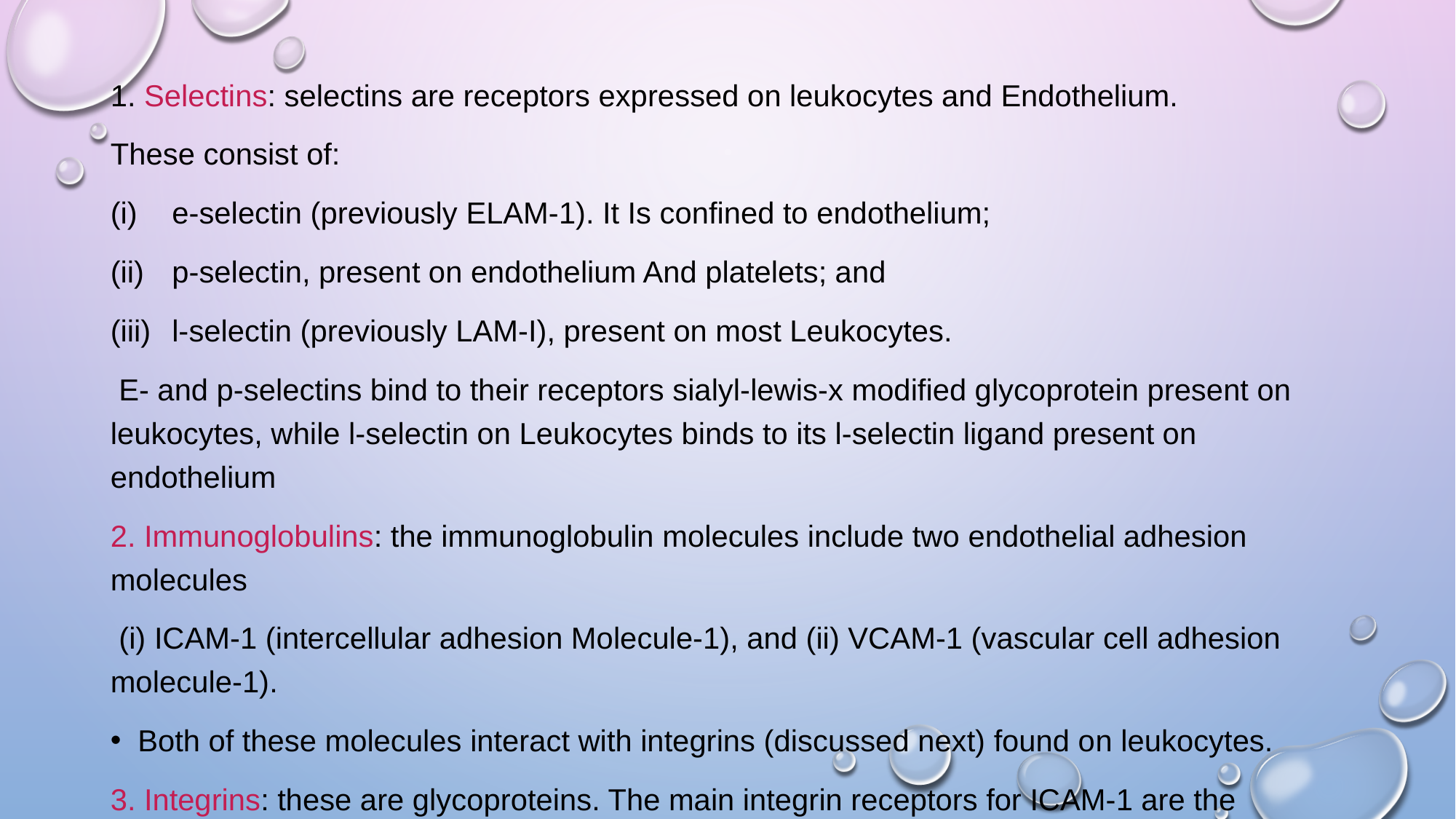

1. Selectins: selectins are receptors expressed on leukocytes and Endothelium.
These consist of:
e-selectin (previously ELAM-1). It Is confined to endothelium;
p-selectin, present on endothelium And platelets; and
l-selectin (previously LAM-I), present on most Leukocytes.
 E- and p-selectins bind to their receptors sialyl-lewis-x modified glycoprotein present on leukocytes, while l-selectin on Leukocytes binds to its l-selectin ligand present on endothelium
2. Immunoglobulins: the immunoglobulin molecules include two endothelial adhesion molecules
 (i) ICAM-1 (intercellular adhesion Molecule-1), and (ii) VCAM-1 (vascular cell adhesion molecule-1).
Both of these molecules interact with integrins (discussed next) found on leukocytes.
3. Integrins: these are glycoproteins. The main integrin receptors for ICAM-1 are the integrins LFA-l and MAC-1, and that for VCAM- 1 is the integrin VLA-4.